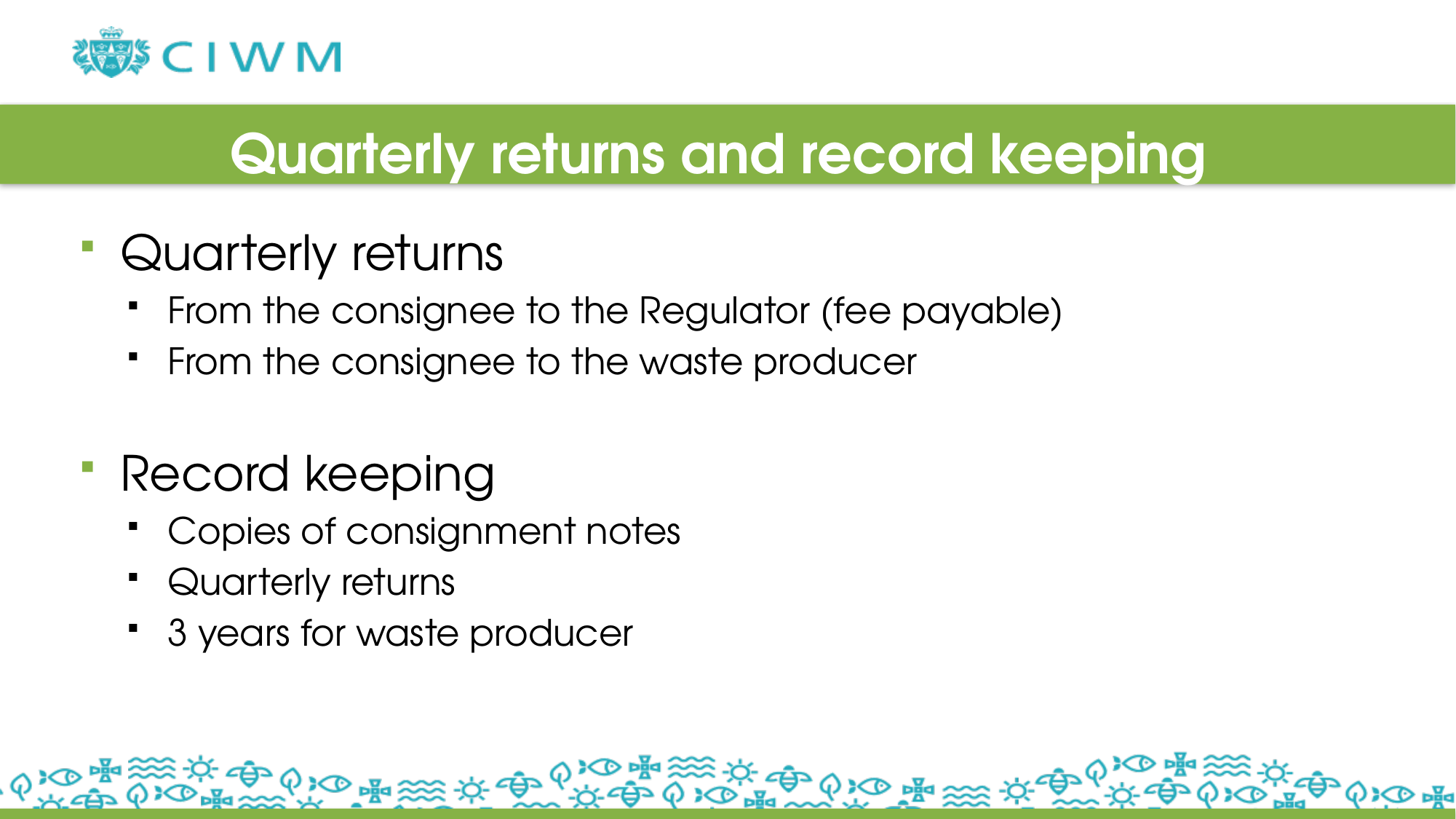

# Quarterly returns and record keeping
Quarterly returns
From the consignee to the Regulator (fee payable)
From the consignee to the waste producer

Record keeping
Copies of consignment notes
Quarterly returns
3 years for waste producer